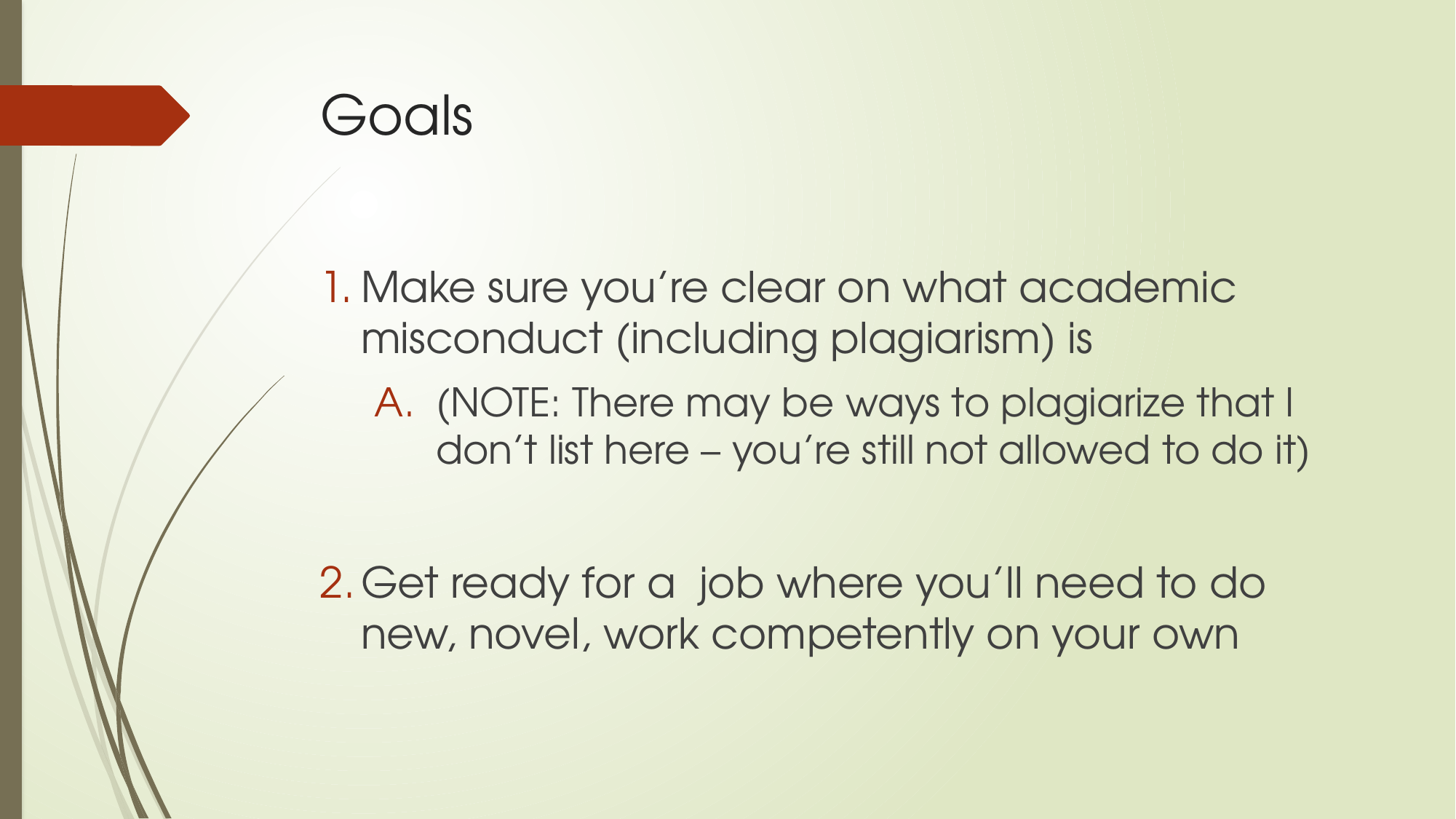

# Goals
Make sure you’re clear on what academic misconduct (including plagiarism) is
(NOTE: There may be ways to plagiarize that I don’t list here – you’re still not allowed to do it)

Get ready for a  job where you’ll need to do new, novel, work competently on your own